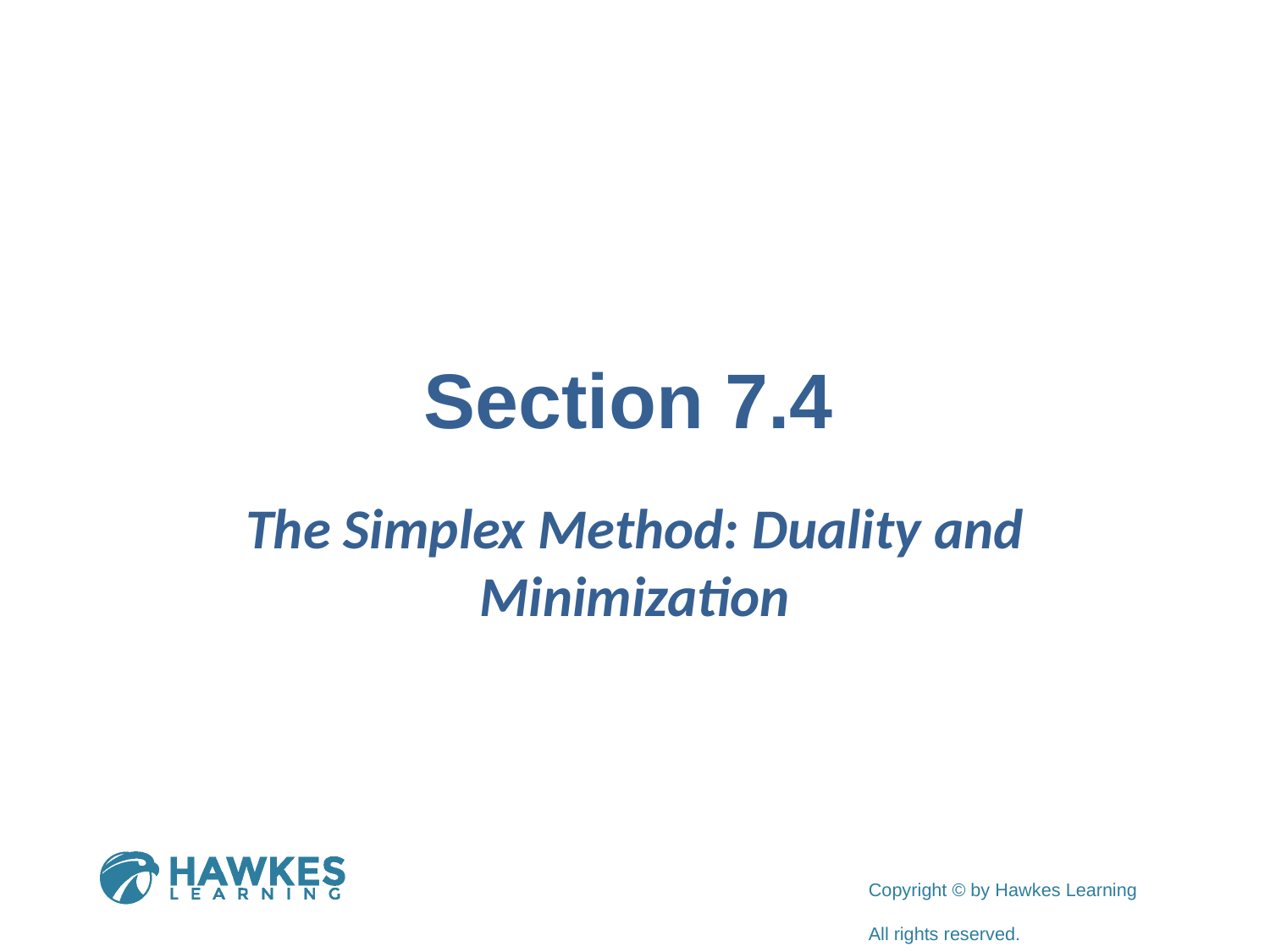

# Section 7.4
The Simplex Method: Duality and Minimization